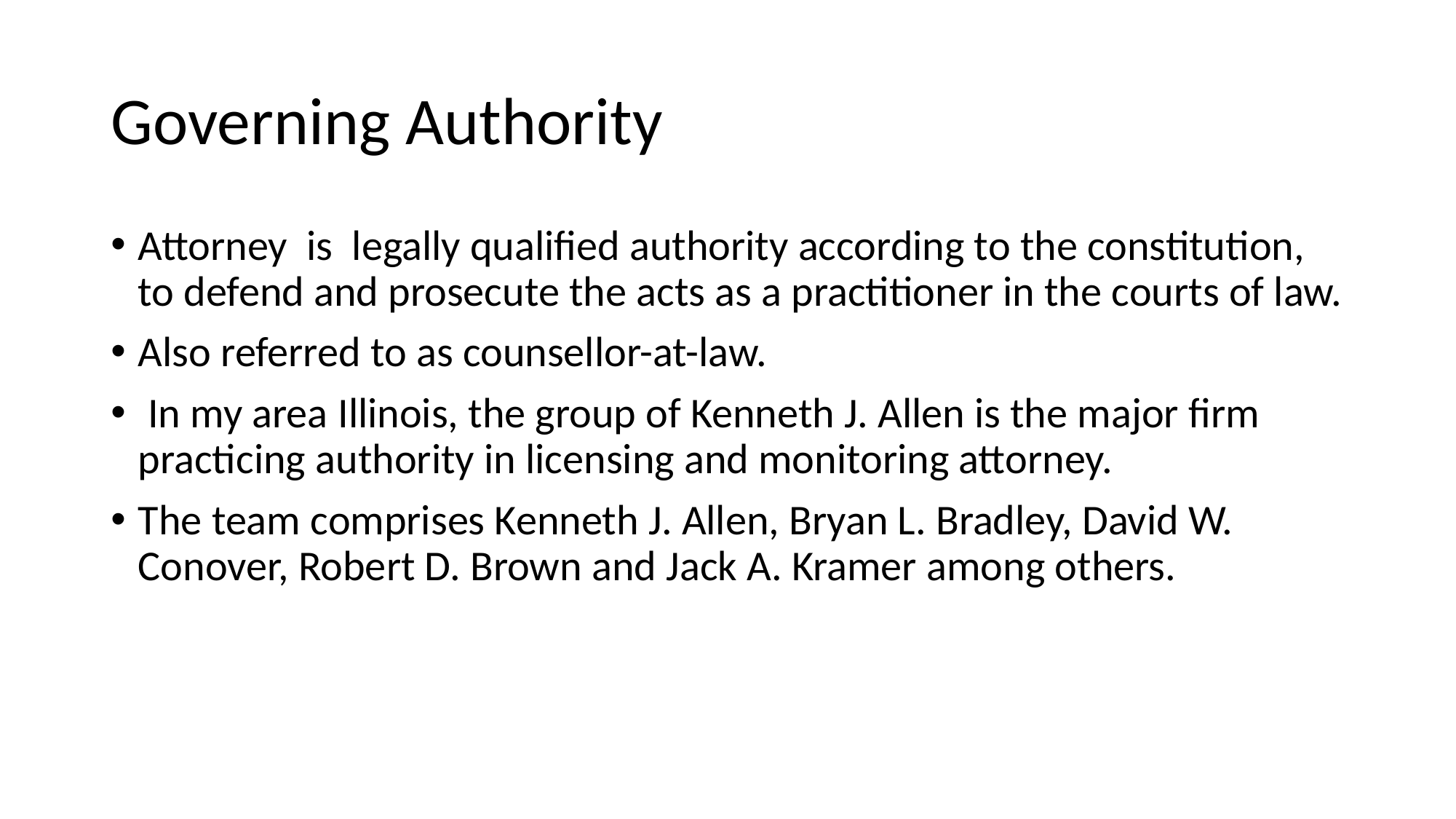

# Governing Authority
Attorney  is  legally qualified authority according to the constitution, to defend and prosecute the acts as a practitioner in the courts of law.
Also referred to as counsellor-at-law.
 In my area Illinois, the group of Kenneth J. Allen is the major firm practicing authority in licensing and monitoring attorney.
The team comprises Kenneth J. Allen, Bryan L. Bradley, David W. Conover, Robert D. Brown and Jack A. Kramer among others.